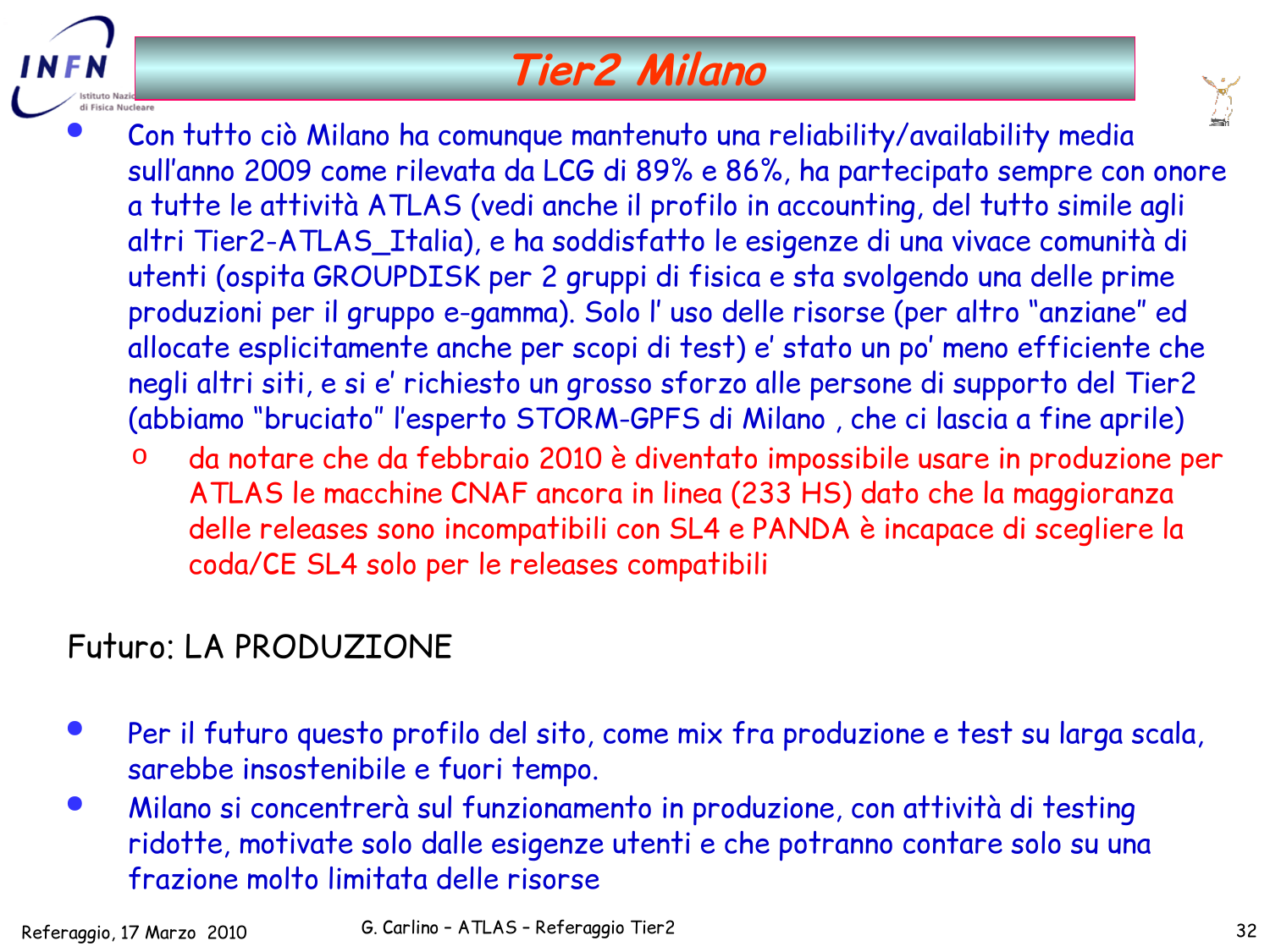

Tier2 Milano
Con tutto ciò Milano ha comunque mantenuto una reliability/availability media sull’anno 2009 come rilevata da LCG di 89% e 86%, ha partecipato sempre con onore a tutte le attività ATLAS (vedi anche il profilo in accounting, del tutto simile agli altri Tier2-ATLAS_Italia), e ha soddisfatto le esigenze di una vivace comunità di utenti (ospita GROUPDISK per 2 gruppi di fisica e sta svolgendo una delle prime produzioni per il gruppo e-gamma). Solo l’ uso delle risorse (per altro “anziane” ed allocate esplicitamente anche per scopi di test) e’ stato un po’ meno efficiente che negli altri siti, e si e’ richiesto un grosso sforzo alle persone di supporto del Tier2 (abbiamo “bruciato” l’esperto STORM-GPFS di Milano , che ci lascia a fine aprile)
da notare che da febbraio 2010 è diventato impossibile usare in produzione per ATLAS le macchine CNAF ancora in linea (233 HS) dato che la maggioranza delle releases sono incompatibili con SL4 e PANDA è incapace di scegliere la coda/CE SL4 solo per le releases compatibili

Futuro: LA PRODUZIONE

Per il futuro questo profilo del sito, come mix fra produzione e test su larga scala, sarebbe insostenibile e fuori tempo.
Milano si concentrerà sul funzionamento in produzione, con attività di testing ridotte, motivate solo dalle esigenze utenti e che potranno contare solo su una frazione molto limitata delle risorse

32